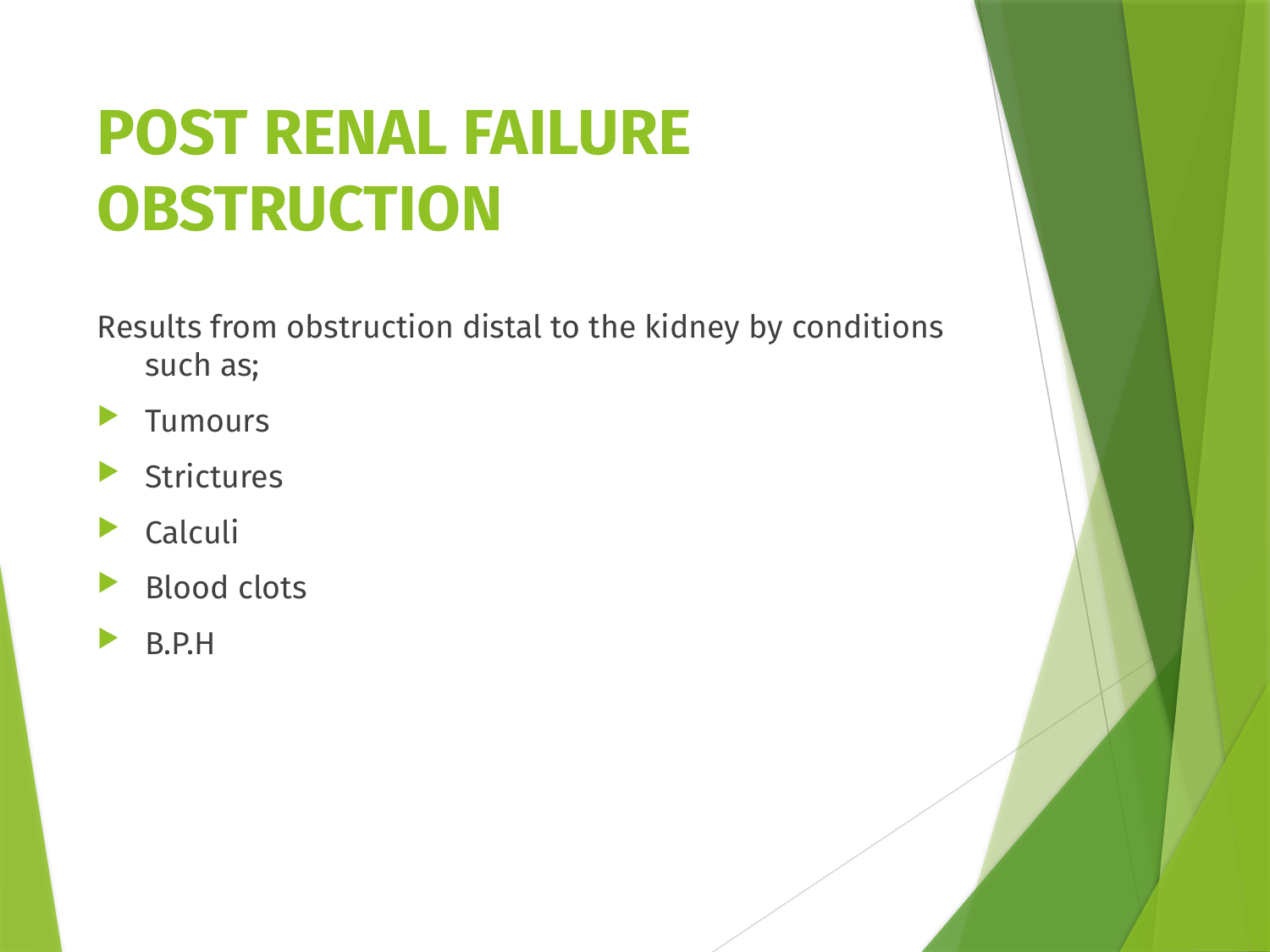

# POST RENAL FAILURE OBSTRUCTION
Results from obstruction distal to the kidney by conditions such as;
Tumours
Strictures
Calculi
Blood clots
B.P.H